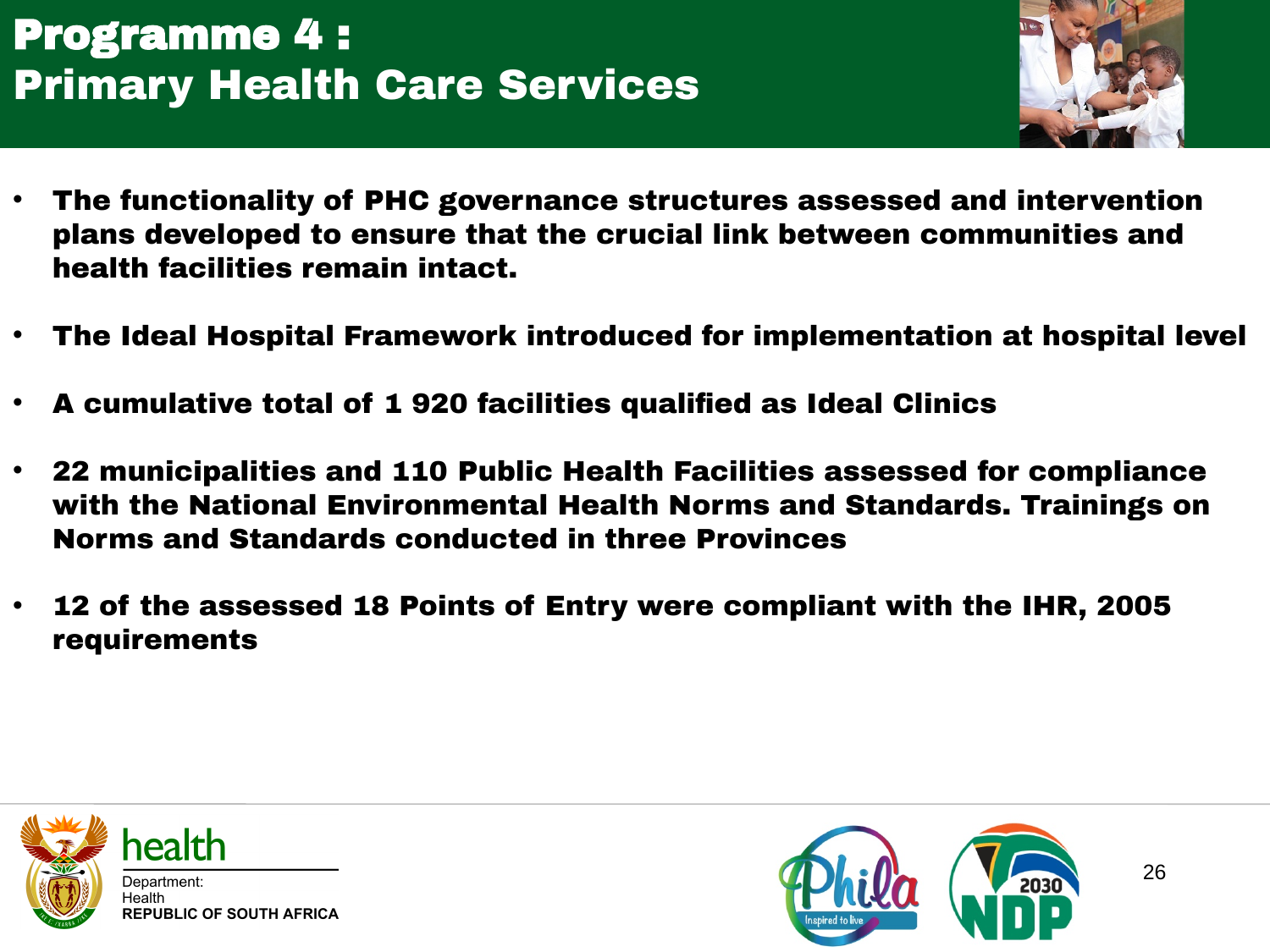

Programme 4 :
Primary Health Care Services

The functionality of PHC governance structures assessed and intervention plans developed to ensure that the crucial link between communities and health facilities remain intact.

The Ideal Hospital Framework introduced for implementation at hospital level

A cumulative total of 1 920 facilities qualified as Ideal Clinics

22 municipalities and 110 Public Health Facilities assessed for compliance with the National Environmental Health Norms and Standards. Trainings on Norms and Standards conducted in three Provinces

12 of the assessed 18 Points of Entry were compliant with the IHR, 2005 requirements

26